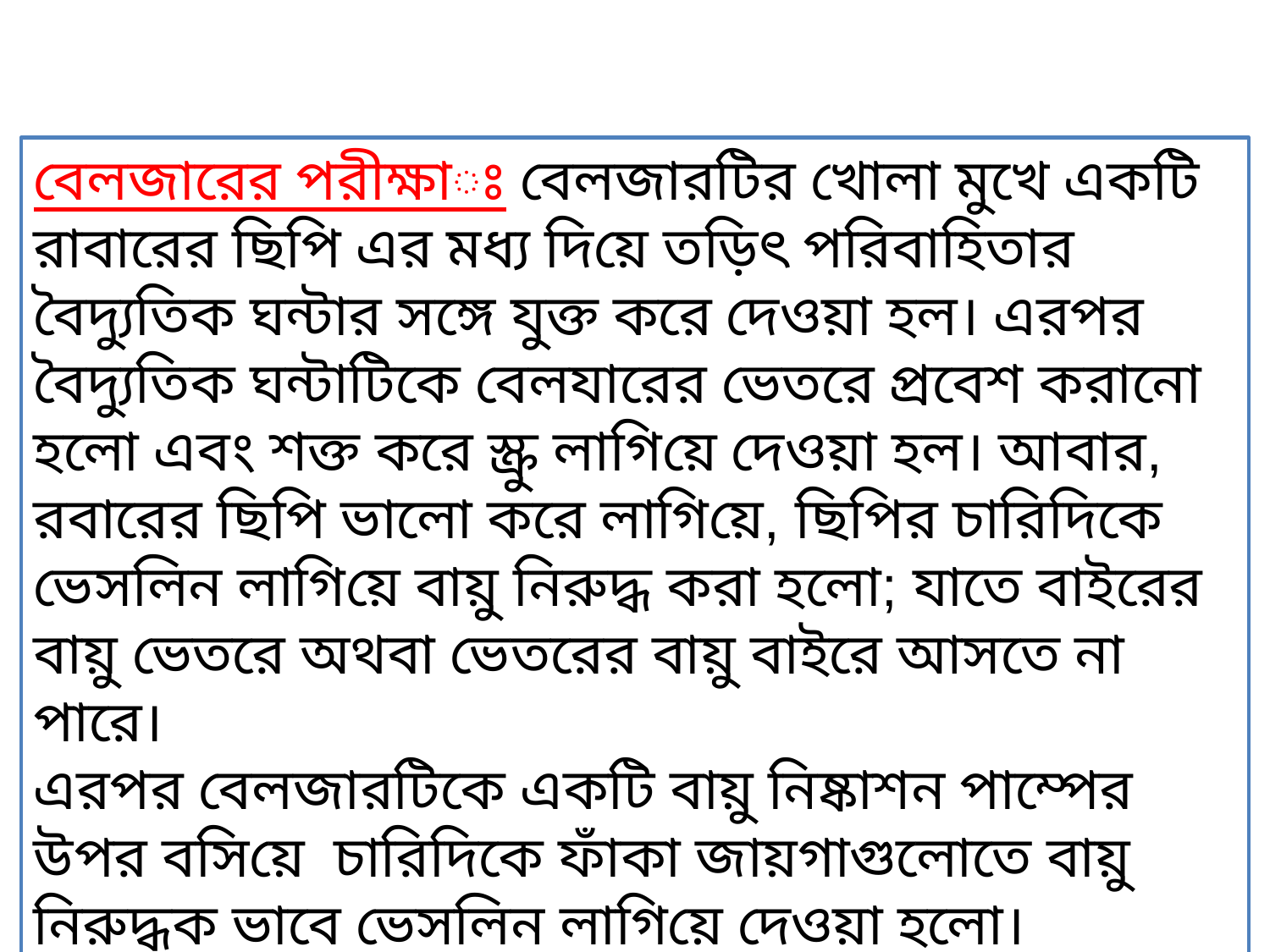

বেলজারের পরীক্ষাঃ বেলজারটির খোলা মুখে একটি রাবারের ছিপি এর মধ্য দিয়ে তড়িৎ পরিবাহিতার বৈদ্যুতিক ঘন্টার সঙ্গে যুক্ত করে দেওয়া হল। এরপর বৈদ্যুতিক ঘন্টাটিকে বেলযারের ভেতরে প্রবেশ করানো হলো এবং শক্ত করে স্ক্রু লাগিয়ে দেওয়া হল। আবার, রবারের ছিপি ভালো করে লাগিয়ে, ছিপির চারিদিকে ভেসলিন লাগিয়ে বায়ু নিরুদ্ধ করা হলো; যাতে বাইরের বায়ু ভেতরে অথবা ভেতরের বায়ু বাইরে আসতে না পারে।
এরপর বেলজারটিকে একটি বায়ু নিষ্কাশন পাম্পের উপর বসিয়ে  চারিদিকে ফাঁকা জায়গাগুলোতে বায়ু নিরুদ্ধক ভাবে ভেসলিন লাগিয়ে দেওয়া হলো।
ক্লাসে মনোযোগী হও এবং কথাবলা থেকে বিরত থাকো।